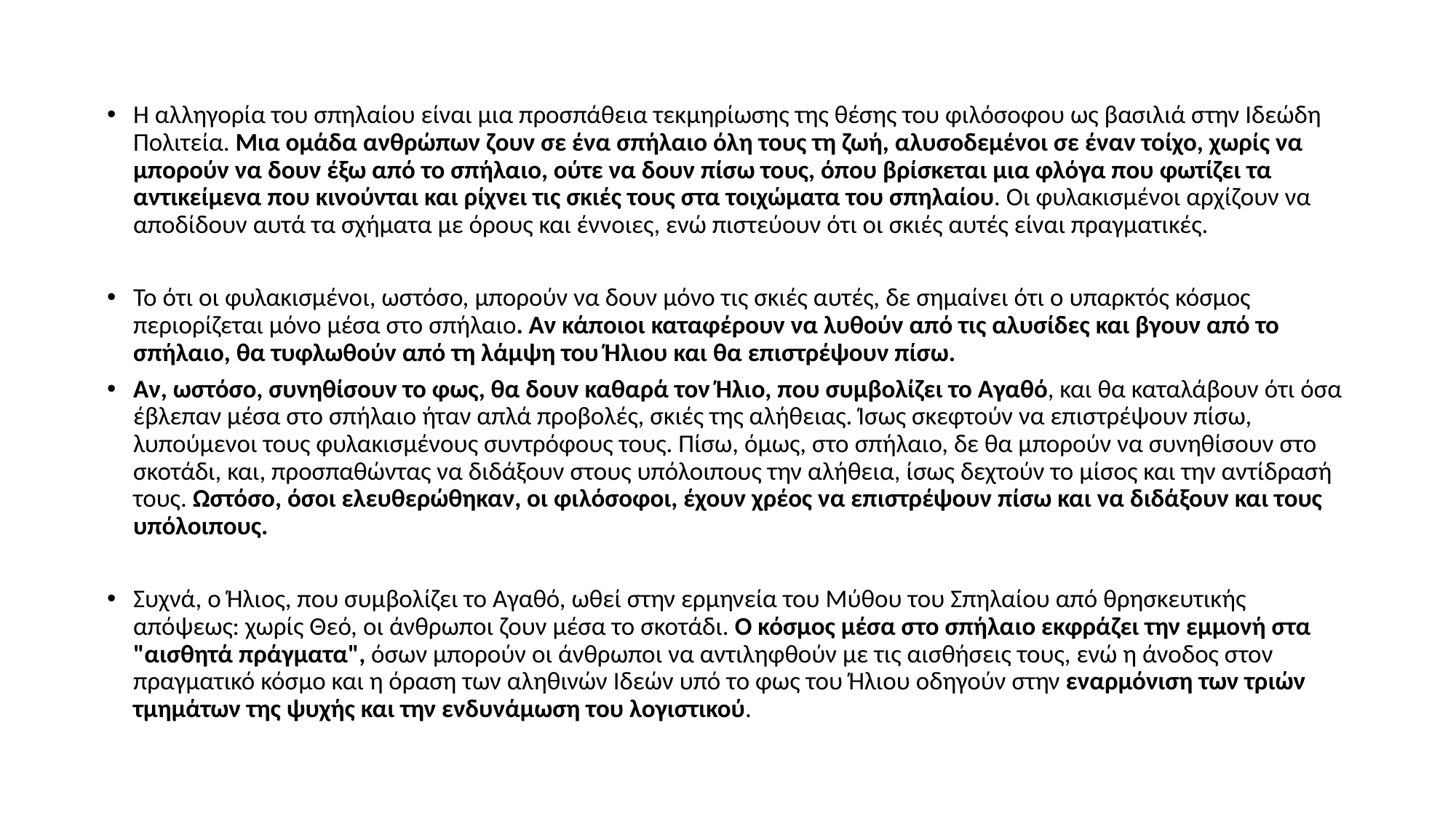

Η αλληγορία του σπηλαίου είναι μια προσπάθεια τεκμηρίωσης της θέσης του φιλόσοφου ως βασιλιά στην Ιδεώδη Πολιτεία. Μια ομάδα ανθρώπων ζουν σε ένα σπήλαιο όλη τους τη ζωή, αλυσοδεμένοι σε έναν τοίχο, χωρίς να μπορούν να δουν έξω από το σπήλαιο, ούτε να δουν πίσω τους, όπου βρίσκεται μια φλόγα που φωτίζει τα αντικείμενα που κινούνται και ρίχνει τις σκιές τους στα τοιχώματα του σπηλαίου. Οι φυλακισμένοι αρχίζουν να αποδίδουν αυτά τα σχήματα με όρους και έννοιες, ενώ πιστεύουν ότι οι σκιές αυτές είναι πραγματικές.

Το ότι οι φυλακισμένοι, ωστόσο, μπορούν να δουν μόνο τις σκιές αυτές, δε σημαίνει ότι ο υπαρκτός κόσμος περιορίζεται μόνο μέσα στο σπήλαιο. Αν κάποιοι καταφέρουν να λυθούν από τις αλυσίδες και βγουν από το σπήλαιο, θα τυφλωθούν από τη λάμψη του Ήλιου και θα επιστρέψουν πίσω.
Αν, ωστόσο, συνηθίσουν το φως, θα δουν καθαρά τον Ήλιο, που συμβολίζει το Αγαθό, και θα καταλάβουν ότι όσα έβλεπαν μέσα στο σπήλαιο ήταν απλά προβολές, σκιές της αλήθειας. Ίσως σκεφτούν να επιστρέψουν πίσω, λυπούμενοι τους φυλακισμένους συντρόφους τους. Πίσω, όμως, στο σπήλαιο, δε θα μπορούν να συνηθίσουν στο σκοτάδι, και, προσπαθώντας να διδάξουν στους υπόλοιπους την αλήθεια, ίσως δεχτούν το μίσος και την αντίδρασή τους. Ωστόσο, όσοι ελευθερώθηκαν, οι φιλόσοφοι, έχουν χρέος να επιστρέψουν πίσω και να διδάξουν και τους υπόλοιπους.

Συχνά, ο Ήλιος, που συμβολίζει το Αγαθό, ωθεί στην ερμηνεία του Μύθου του Σπηλαίου από θρησκευτικής απόψεως: χωρίς Θεό, οι άνθρωποι ζουν μέσα το σκοτάδι. Ο κόσμος μέσα στο σπήλαιο εκφράζει την εμμονή στα "αισθητά πράγματα", όσων μπορούν οι άνθρωποι να αντιληφθούν με τις αισθήσεις τους, ενώ η άνοδος στον πραγματικό κόσμο και η όραση των αληθινών Ιδεών υπό το φως του Ήλιου οδηγούν στην εναρμόνιση των τριών τμημάτων της ψυχής και την ενδυνάμωση του λογιστικού.